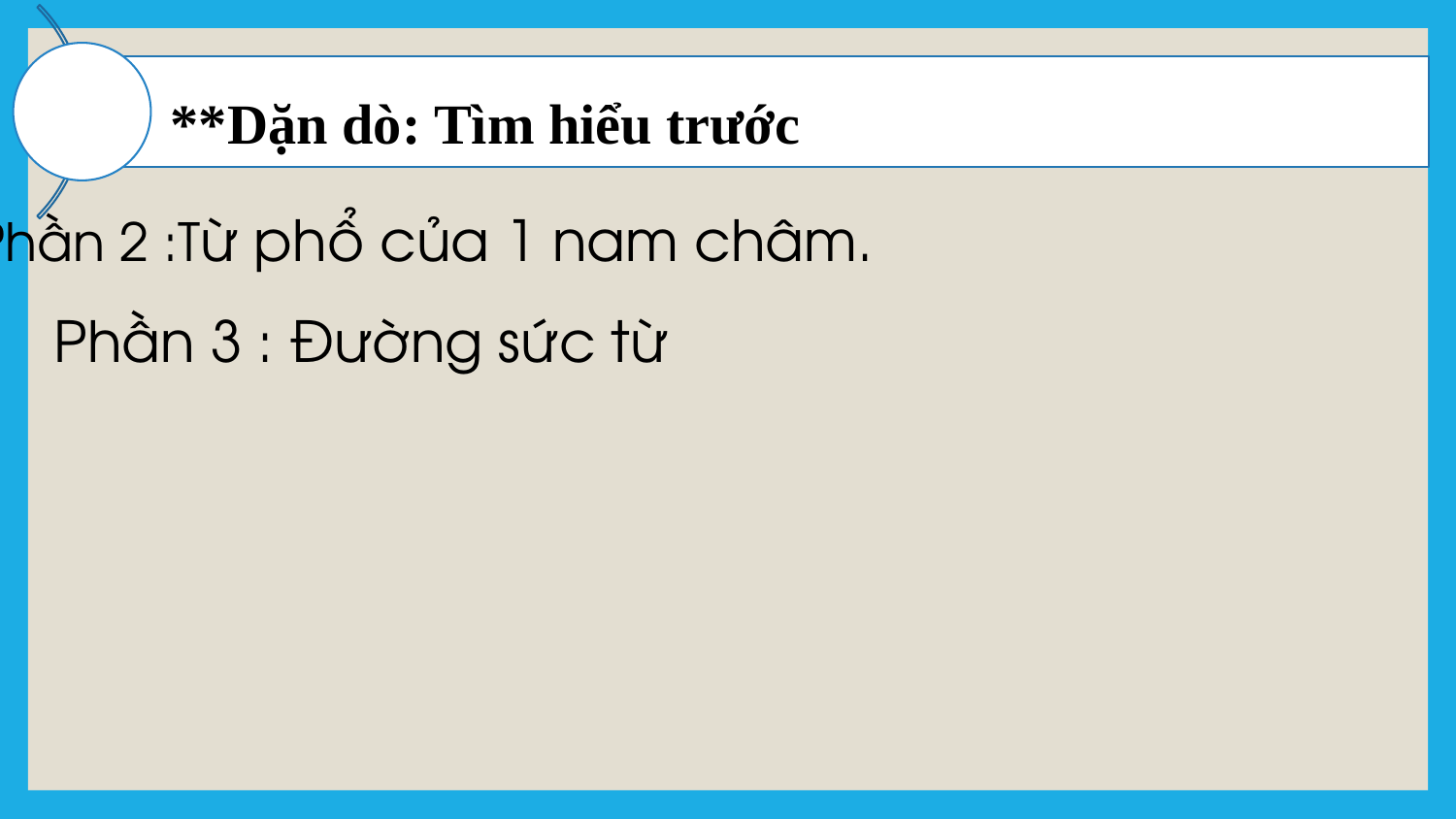

**Dặn dò: Tìm hiểu trước

Phần 2 :Từ phổ của 1 nam châm.
Phần 3 : Đường sức từ